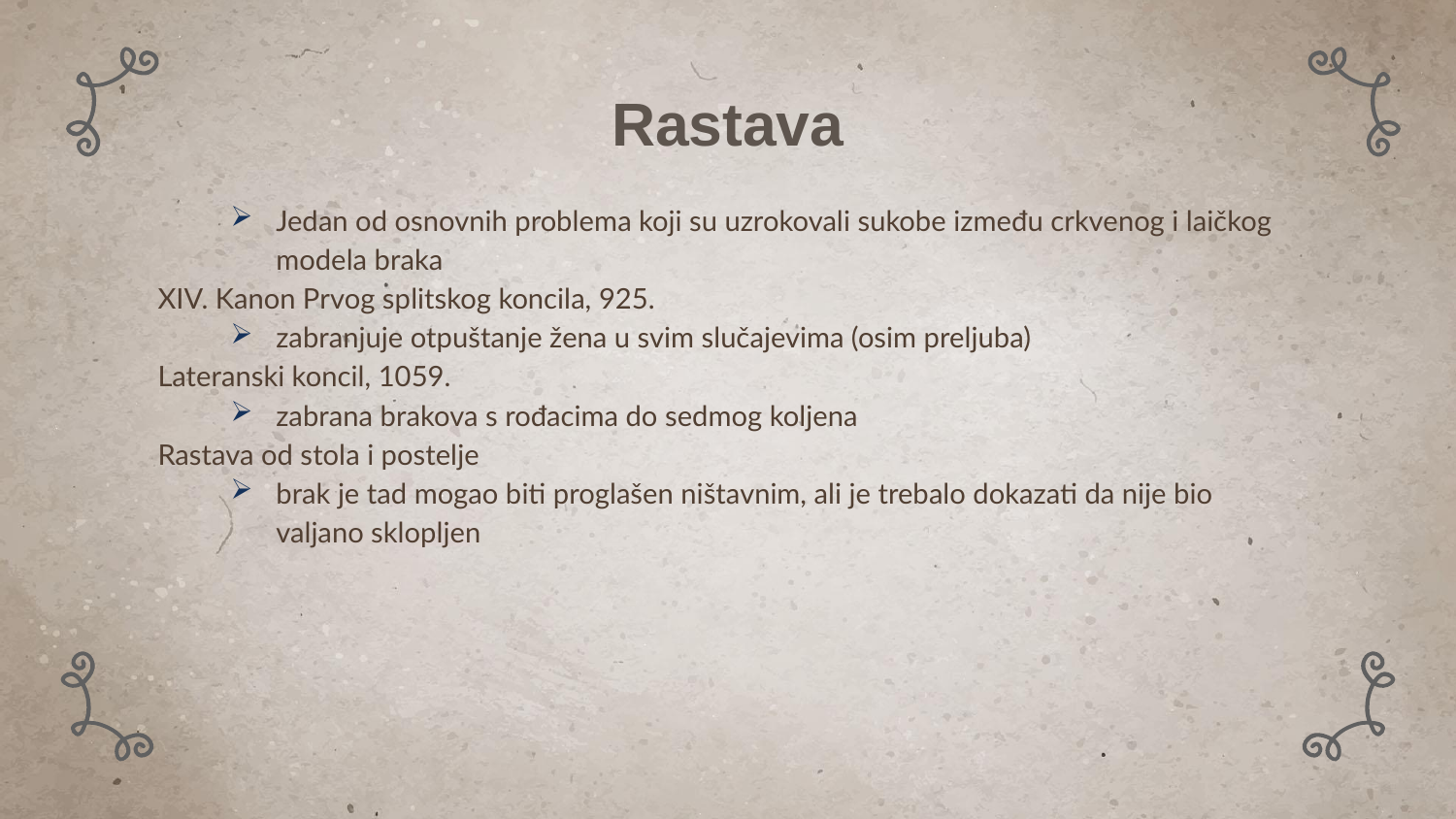

# Rastava
Jedan od osnovnih problema koji su uzrokovali sukobe između crkvenog i laičkog modela braka
XIV. Kanon Prvog splitskog koncila, 925.
zabranjuje otpuštanje žena u svim slučajevima (osim preljuba)
Lateranski koncil, 1059.
zabrana brakova s rođacima do sedmog koljena
Rastava od stola i postelje
brak je tad mogao biti proglašen ništavnim, ali je trebalo dokazati da nije bio valjano sklopljen